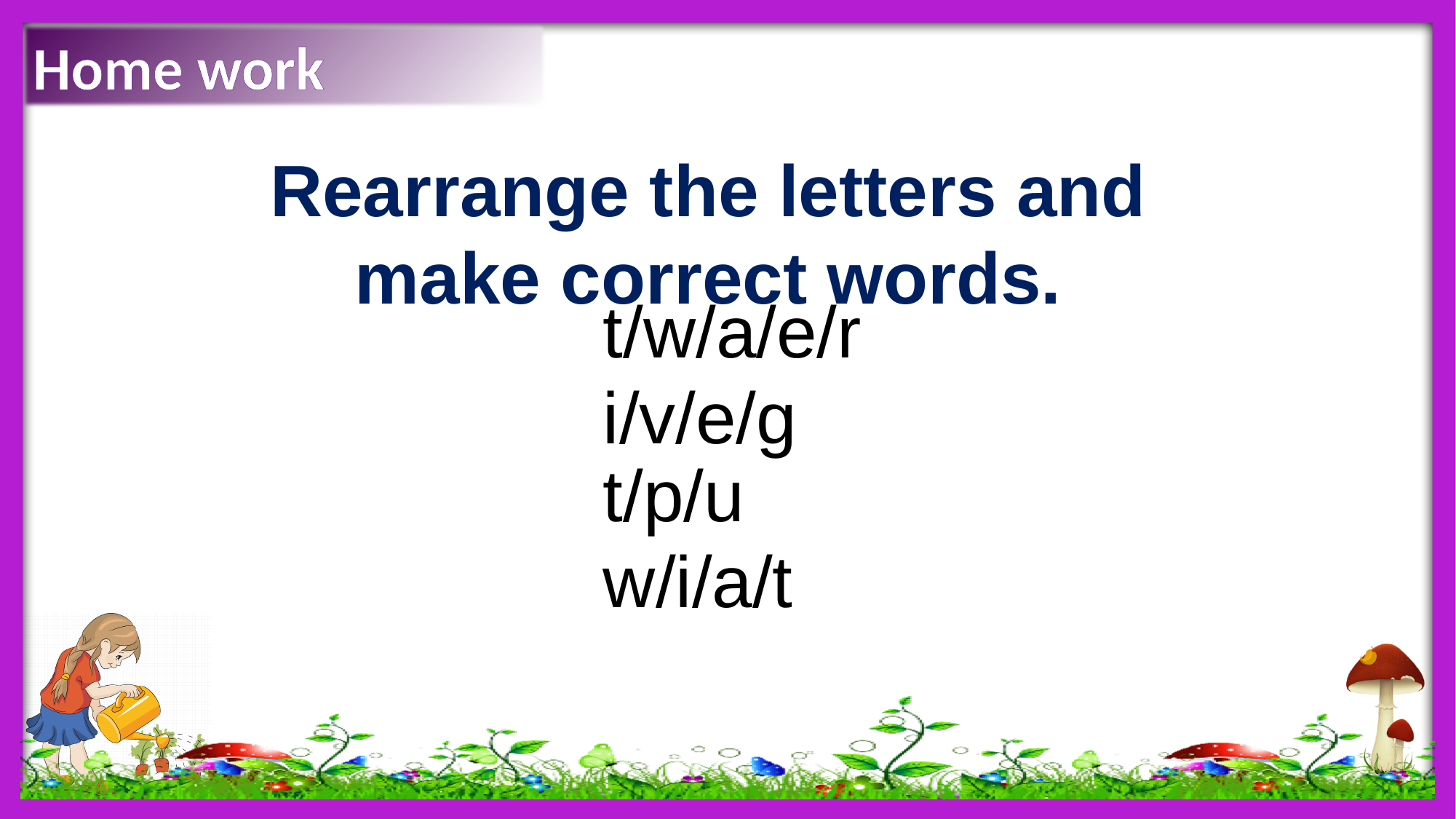

Home work
Rearrange the letters and make correct words.
t/w/a/e/r
i/v/e/g
t/p/u
w/i/a/t